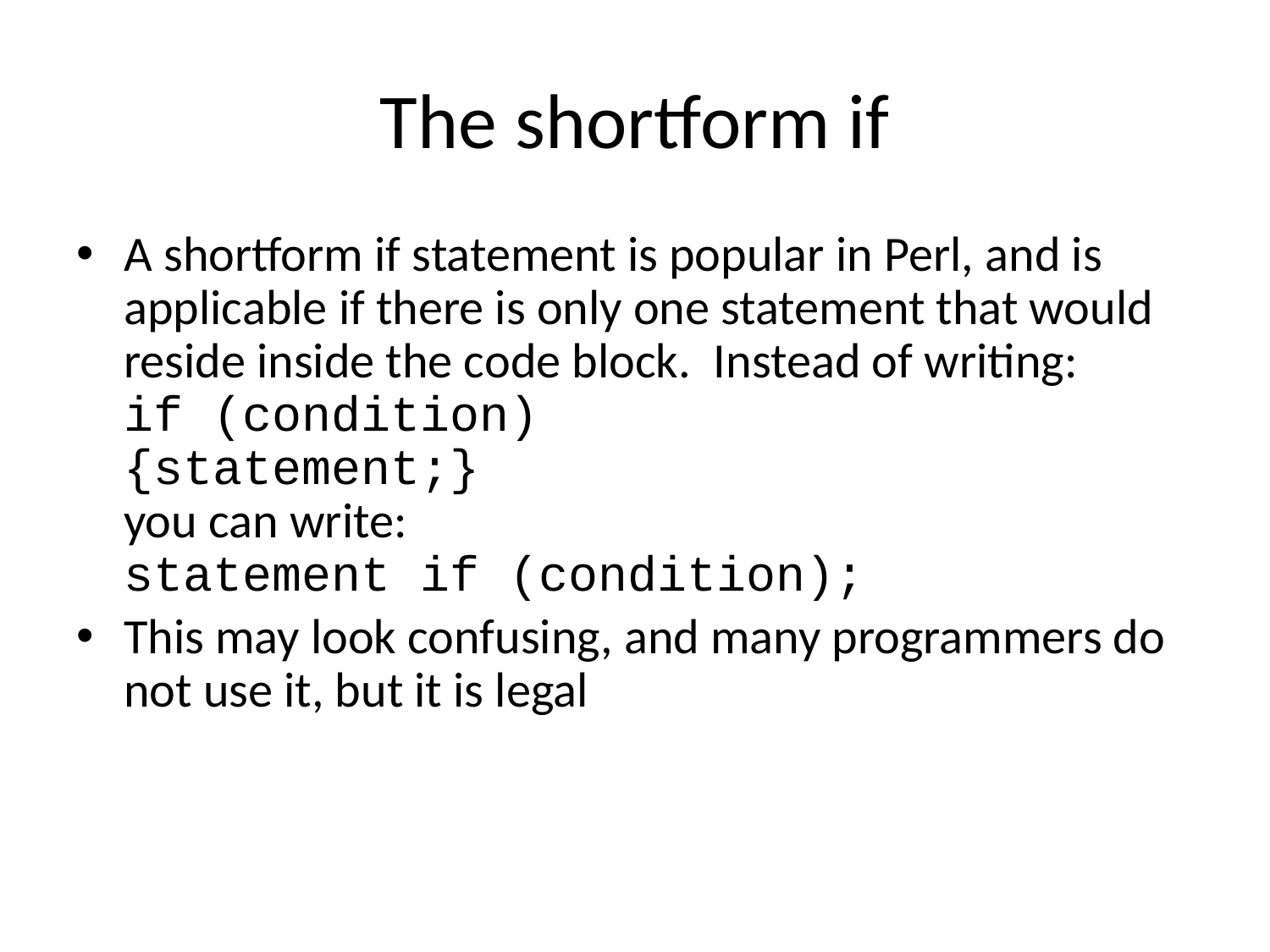

# The shortform if
A shortform if statement is popular in Perl, and is applicable if there is only one statement that would reside inside the code block.  Instead of writing:
if (condition)
{statement;}
you can write:
statement if (condition);
This may look confusing, and many programmers do not use it, but it is legal